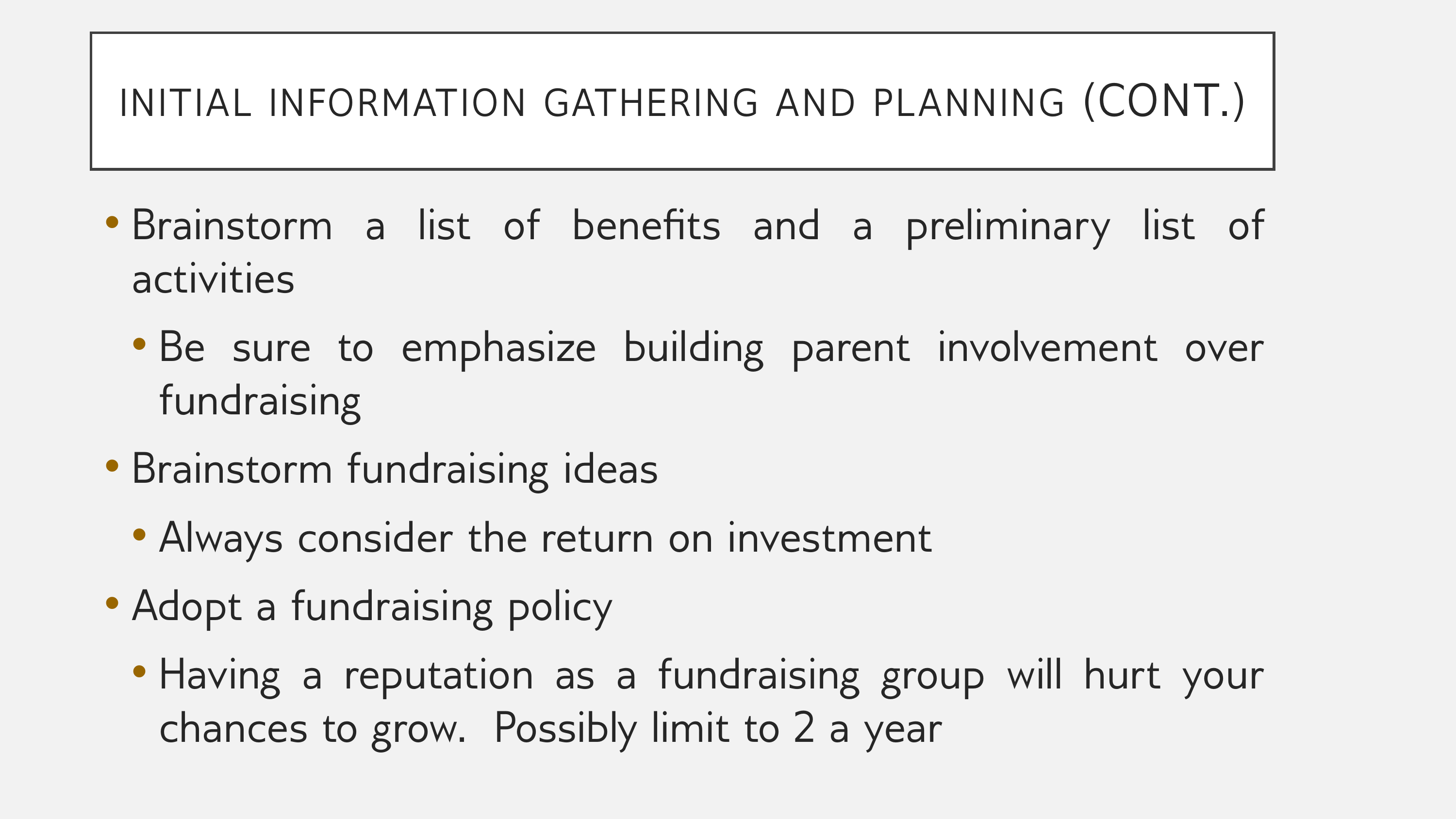

Initial Information Gathering and Planning (cont.)
Brainstorm a list of benefits and a preliminary list of activities
Be sure to emphasize building parent involvement over fundraising
Brainstorm fundraising ideas
Always consider the return on investment
Adopt a fundraising policy
Having a reputation as a fundraising group will hurt your chances to grow.  Possibly limit to 2 a year